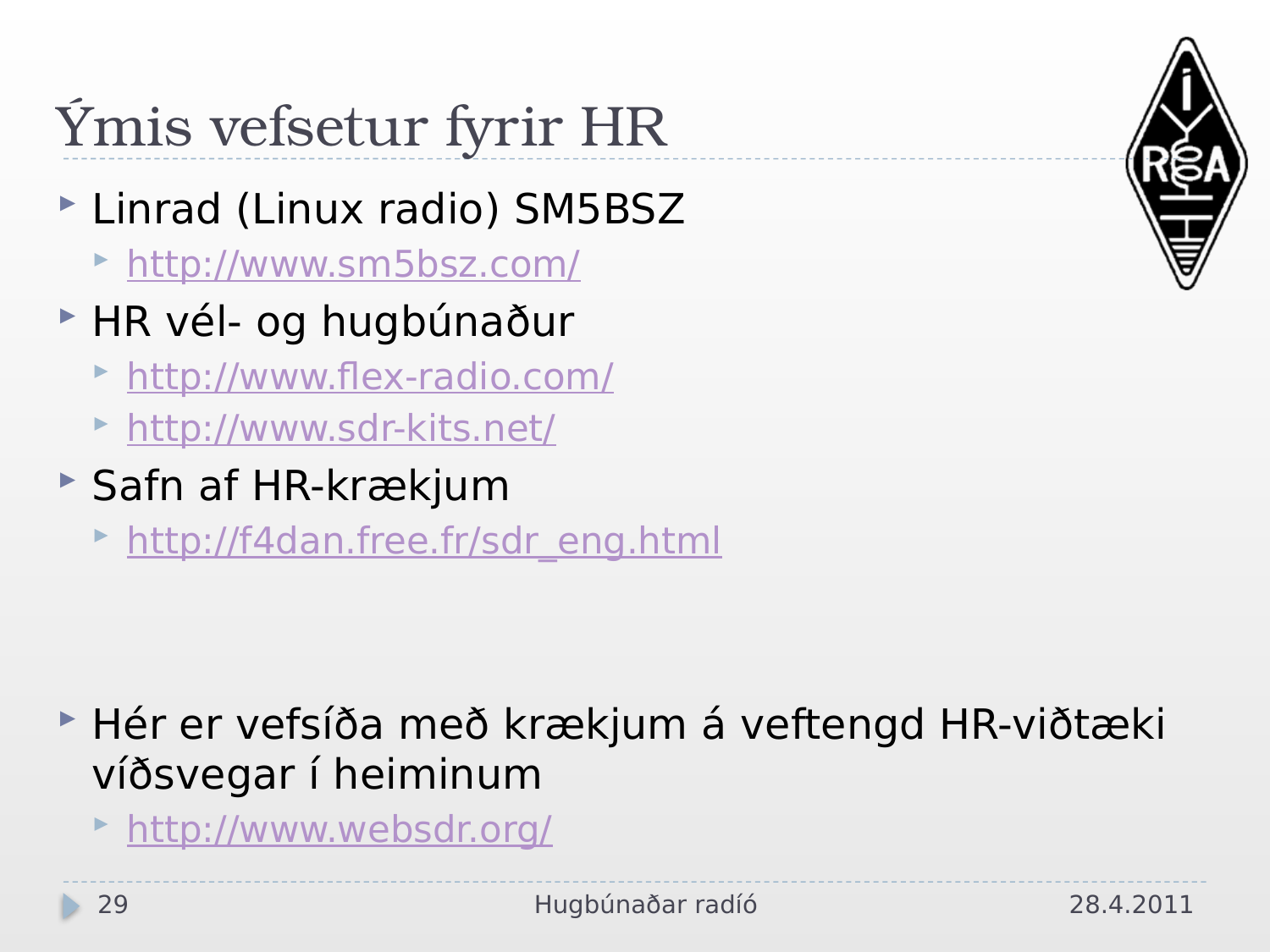

# Ýmis vefsetur fyrir HR
Linrad (Linux radio) SM5BSZ
http://www.sm5bsz.com/
HR vél- og hugbúnaður
http://www.flex-radio.com/
http://www.sdr-kits.net/
Safn af HR-krækjum
http://f4dan.free.fr/sdr_eng.html

Hér er vefsíða með krækjum á veftengd HR-viðtæki víðsvegar í heiminum
http://www.websdr.org/

29
Hugbúnaðar radíó
28.4.2011